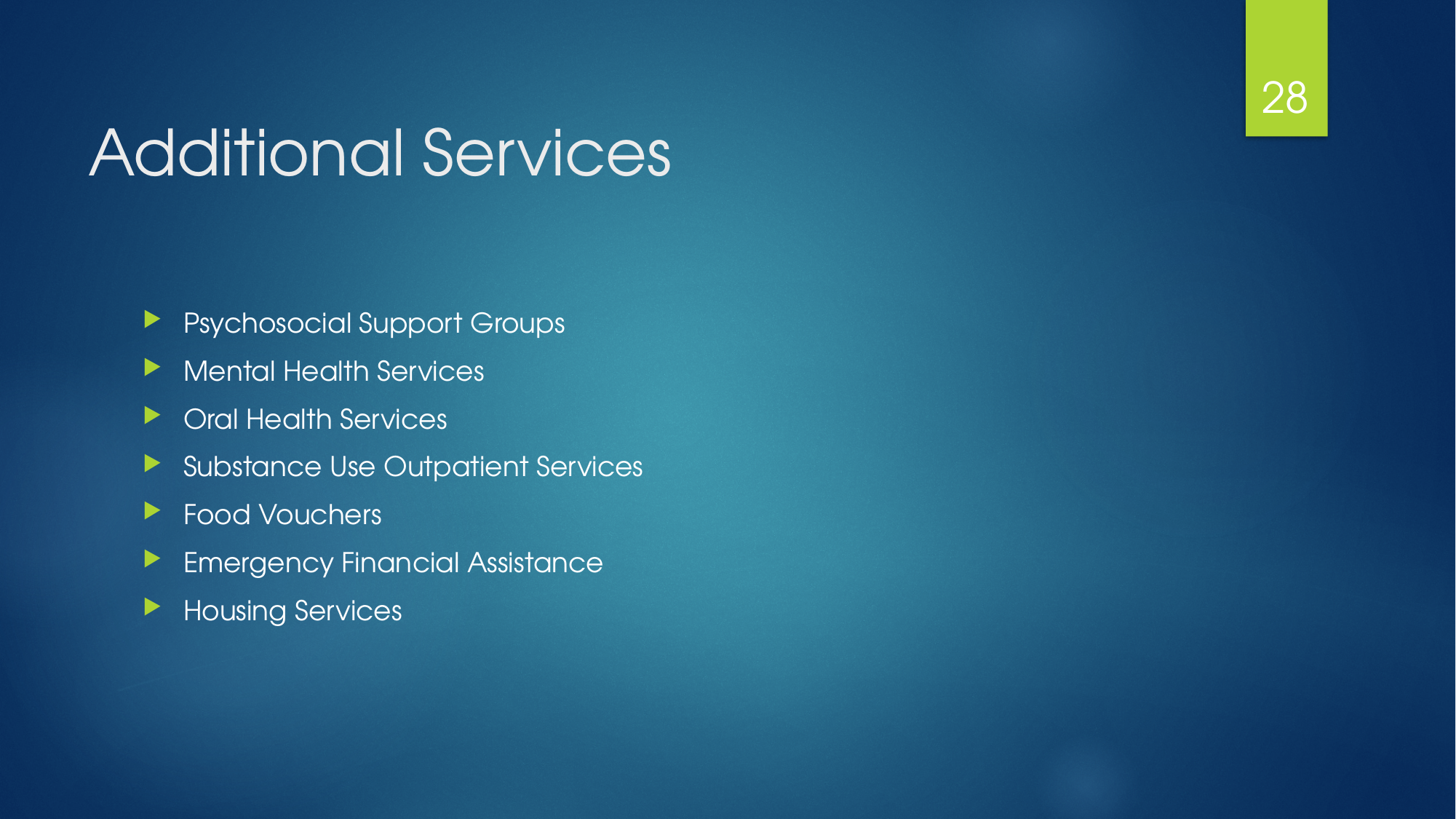

28
# Additional Services
Psychosocial Support Groups
Mental Health Services
Oral Health Services
Substance Use Outpatient Services
Food Vouchers
Emergency Financial Assistance
Housing Services